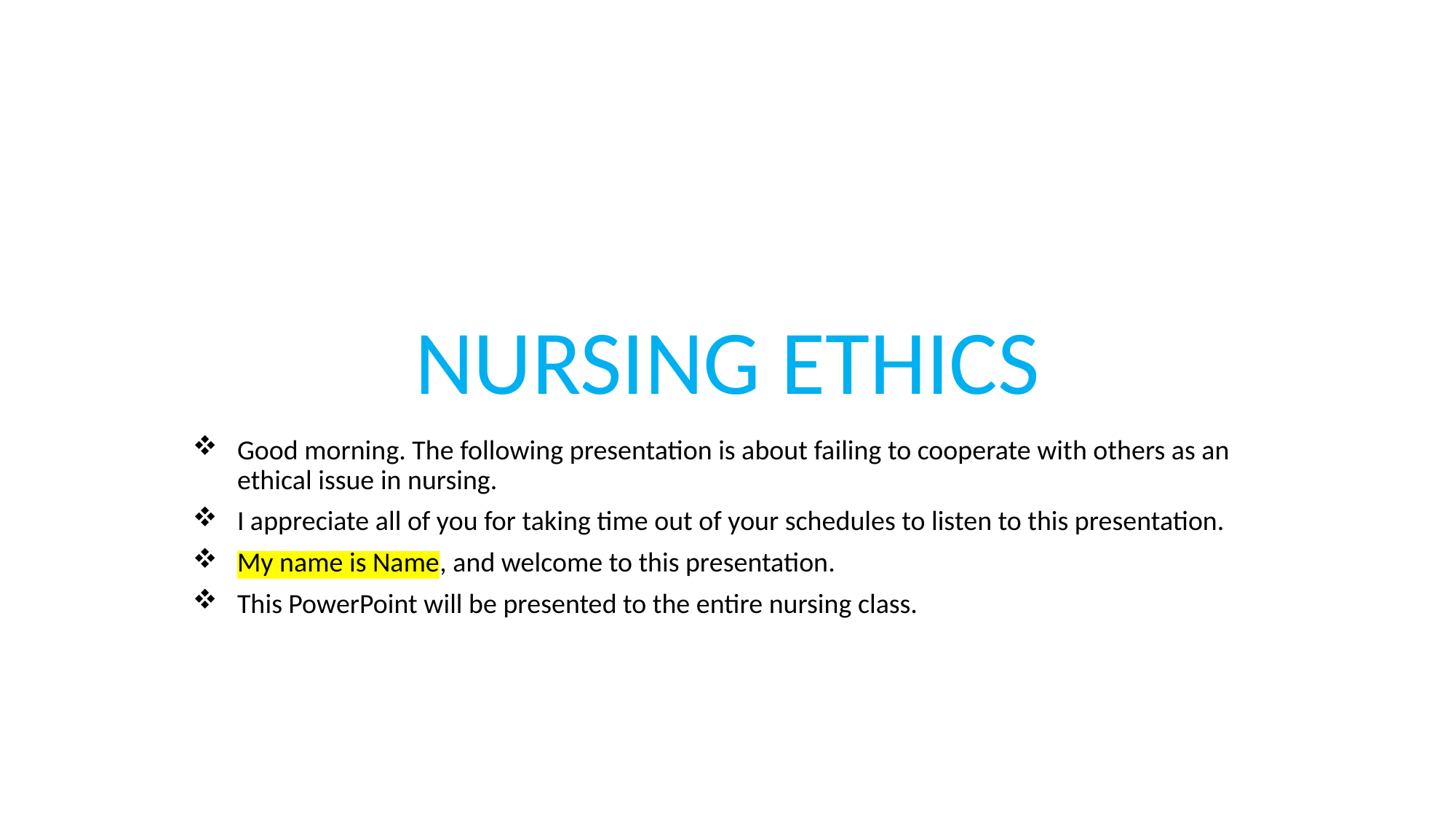

# NURSING ETHICS
Good morning. The following presentation is about failing to cooperate with others as an ethical issue in nursing.
I appreciate all of you for taking time out of your schedules to listen to this presentation.
My name is Name, and welcome to this presentation.
This PowerPoint will be presented to the entire nursing class.